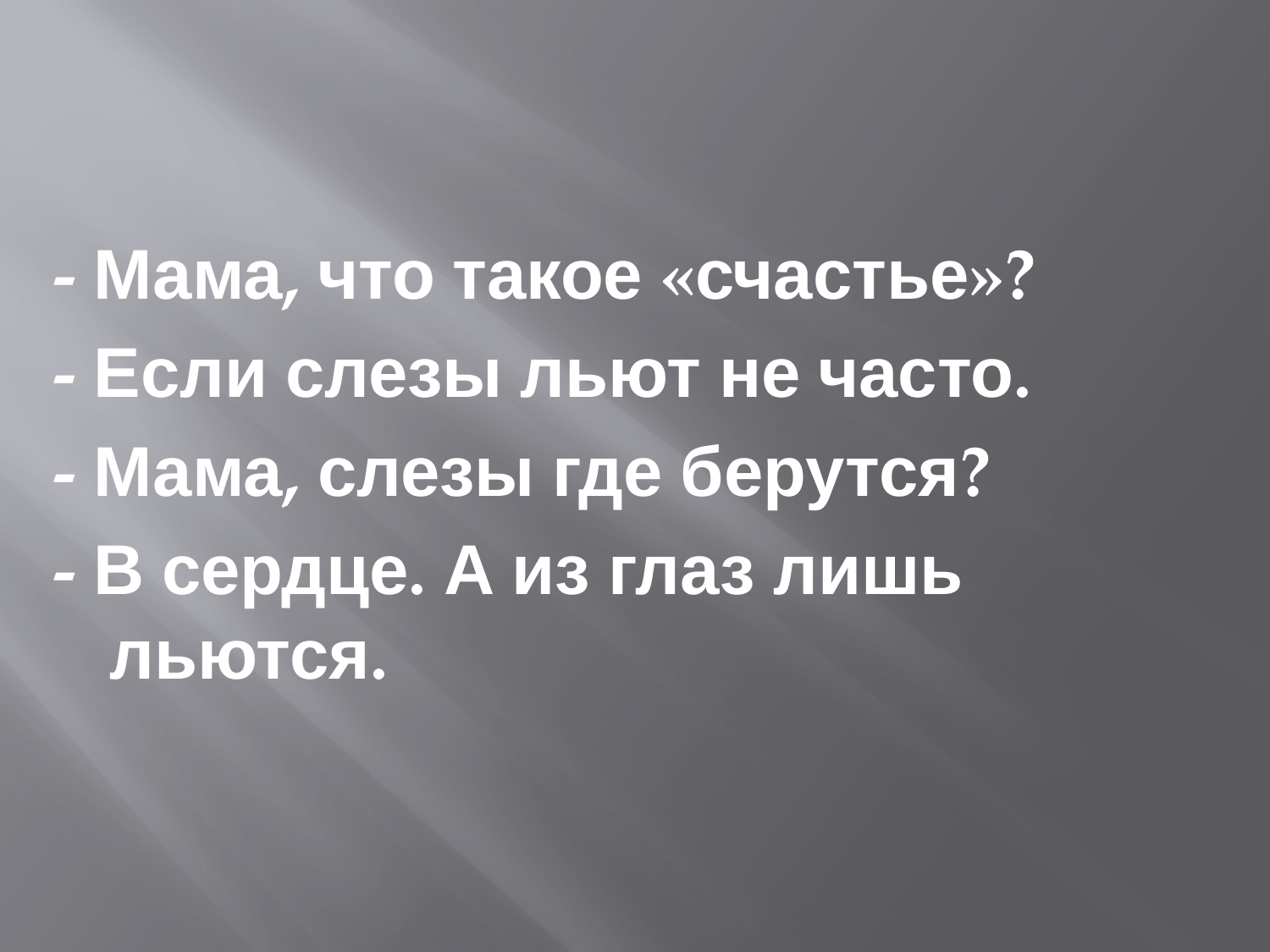

#
- Мама, что такое «счастье»?
- Если слезы льют не часто.
- Мама, слезы где берутся?
- В сердце. А из глаз лишь льются.